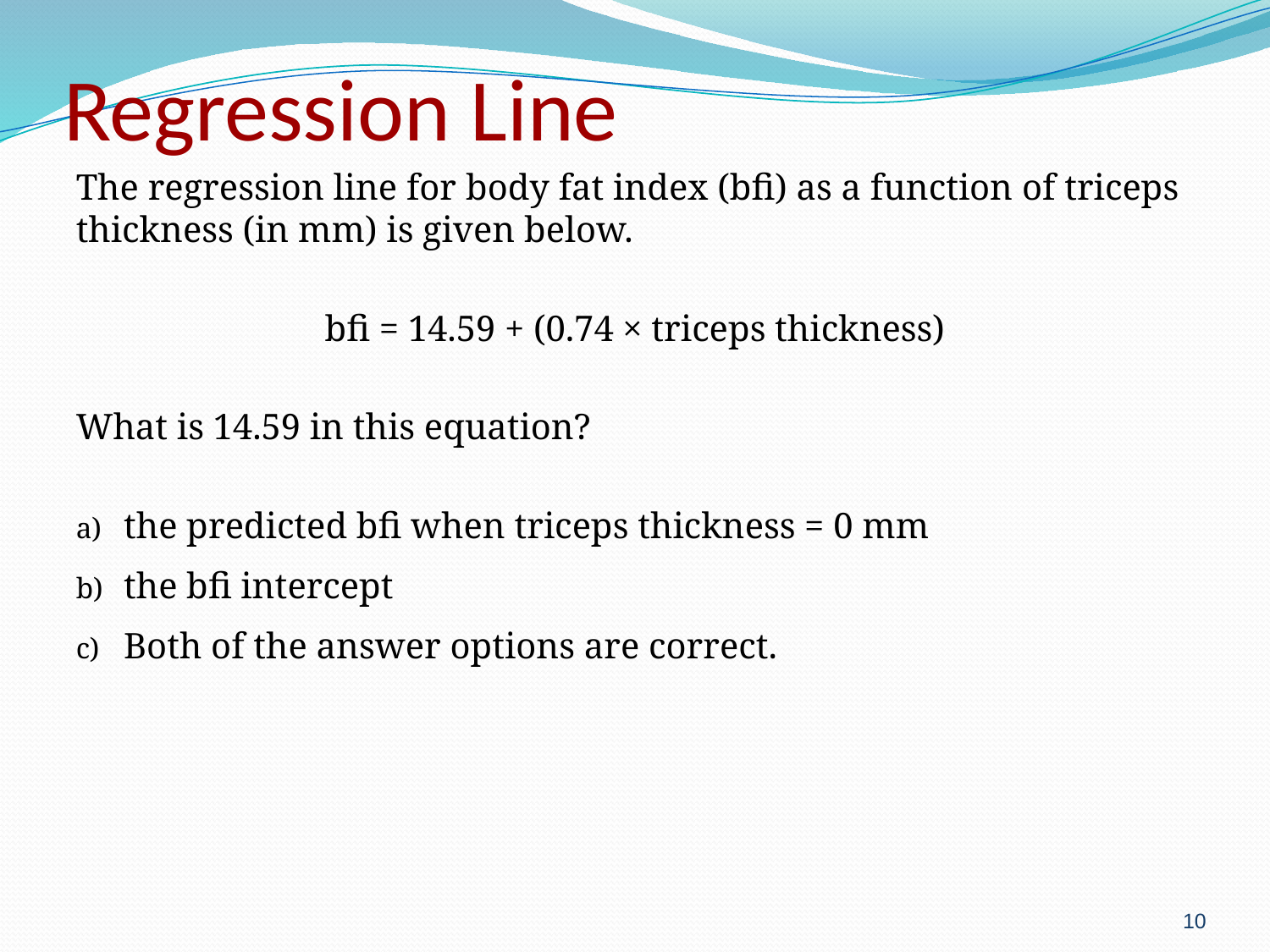

# Regression Line
The regression line for body fat index (bfi) as a function of triceps thickness (in mm) is given below.

bfi = 14.59 + (0.74 × triceps thickness)

What is 14.59 in this equation?

the predicted bfi when triceps thickness = 0 mm
the bfi intercept
Both of the answer options are correct.
10